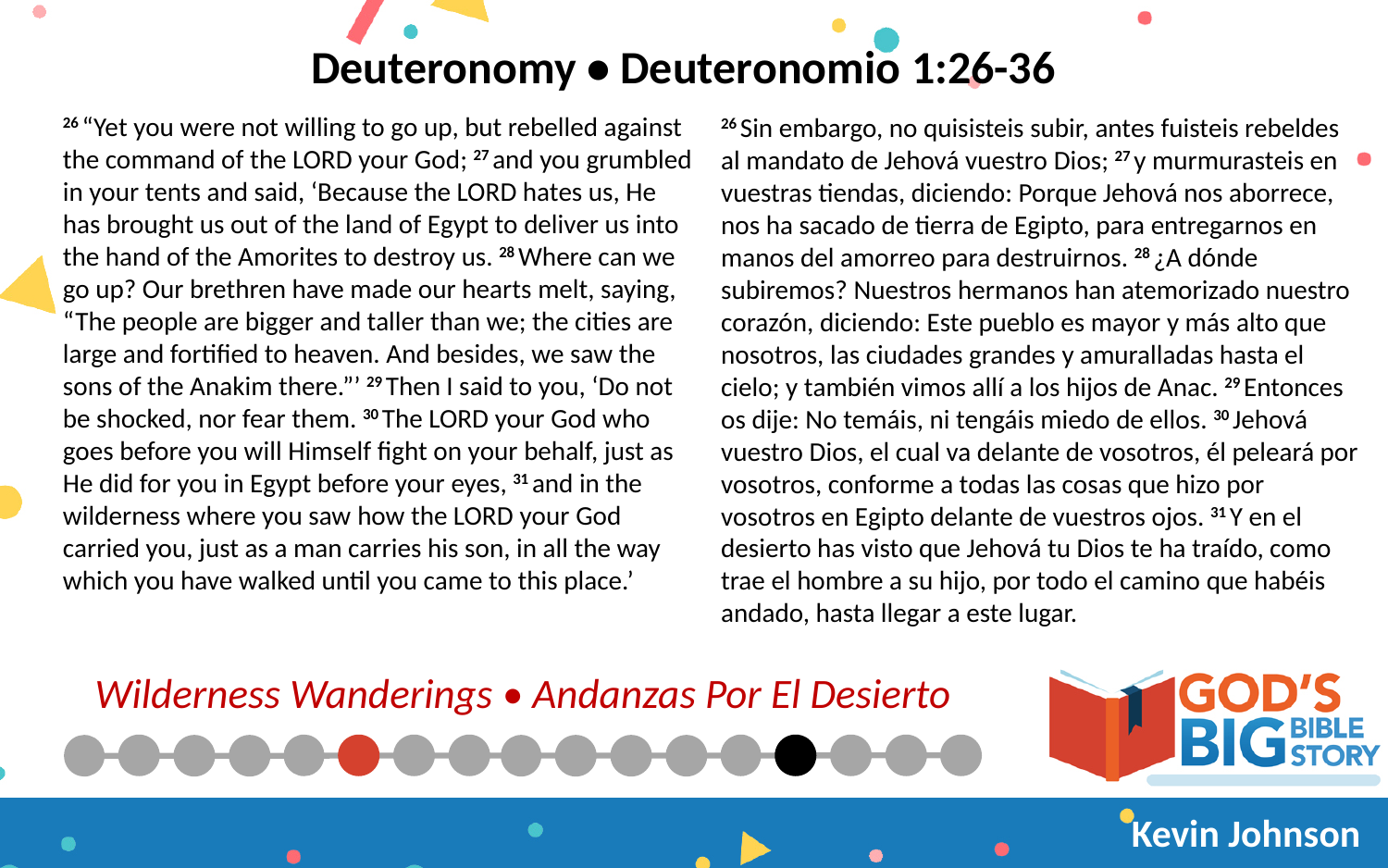

Deuteronomy • Deuteronomio 1:26-36
26 “Yet you were not willing to go up, but rebelled against the command of the Lord your God; 27 and you grumbled in your tents and said, ‘Because the Lord hates us, He has brought us out of the land of Egypt to deliver us into the hand of the Amorites to destroy us. 28 Where can we go up? Our brethren have made our hearts melt, saying, “The people are bigger and taller than we; the cities are large and fortified to heaven. And besides, we saw the sons of the Anakim there.”’ 29 Then I said to you, ‘Do not be shocked, nor fear them. 30 The Lord your God who goes before you will Himself fight on your behalf, just as He did for you in Egypt before your eyes, 31 and in the wilderness where you saw how the Lord your God carried you, just as a man carries his son, in all the way which you have walked until you came to this place.’
26 Sin embargo, no quisisteis subir, antes fuisteis rebeldes al mandato de Jehová vuestro Dios; 27 y murmurasteis en vuestras tiendas, diciendo: Porque Jehová nos aborrece, nos ha sacado de tierra de Egipto, para entregarnos en manos del amorreo para destruirnos. 28 ¿A dónde subiremos? Nuestros hermanos han atemorizado nuestro corazón, diciendo: Este pueblo es mayor y más alto que nosotros, las ciudades grandes y amuralladas hasta el cielo; y también vimos allí a los hijos de Anac. 29 Entonces os dije: No temáis, ni tengáis miedo de ellos. 30 Jehová vuestro Dios, el cual va delante de vosotros, él peleará por vosotros, conforme a todas las cosas que hizo por vosotros en Egipto delante de vuestros ojos. 31 Y en el desierto has visto que Jehová tu Dios te ha traído, como trae el hombre a su hijo, por todo el camino que habéis andado, hasta llegar a este lugar.
# Wilderness Wanderings • Andanzas Por El Desierto

Kevin Johnson